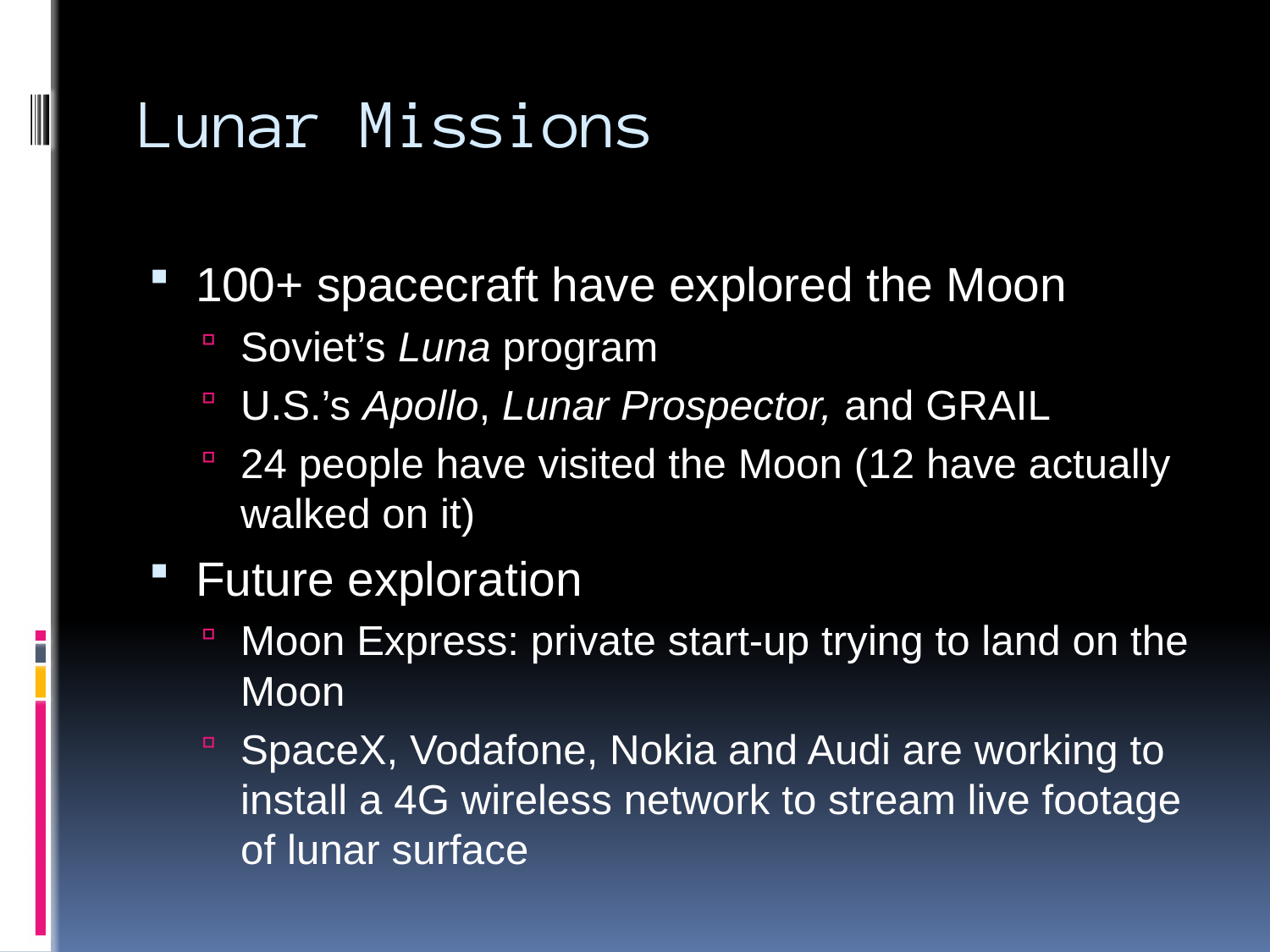

# Lunar Missions
100+ spacecraft have explored the Moon
Soviet’s Luna program
U.S.’s Apollo, Lunar Prospector, and GRAIL
24 people have visited the Moon (12 have actually walked on it)
Future exploration
Moon Express: private start-up trying to land on the Moon
SpaceX, Vodafone, Nokia and Audi are working to install a 4G wireless network to stream live footage of lunar surface